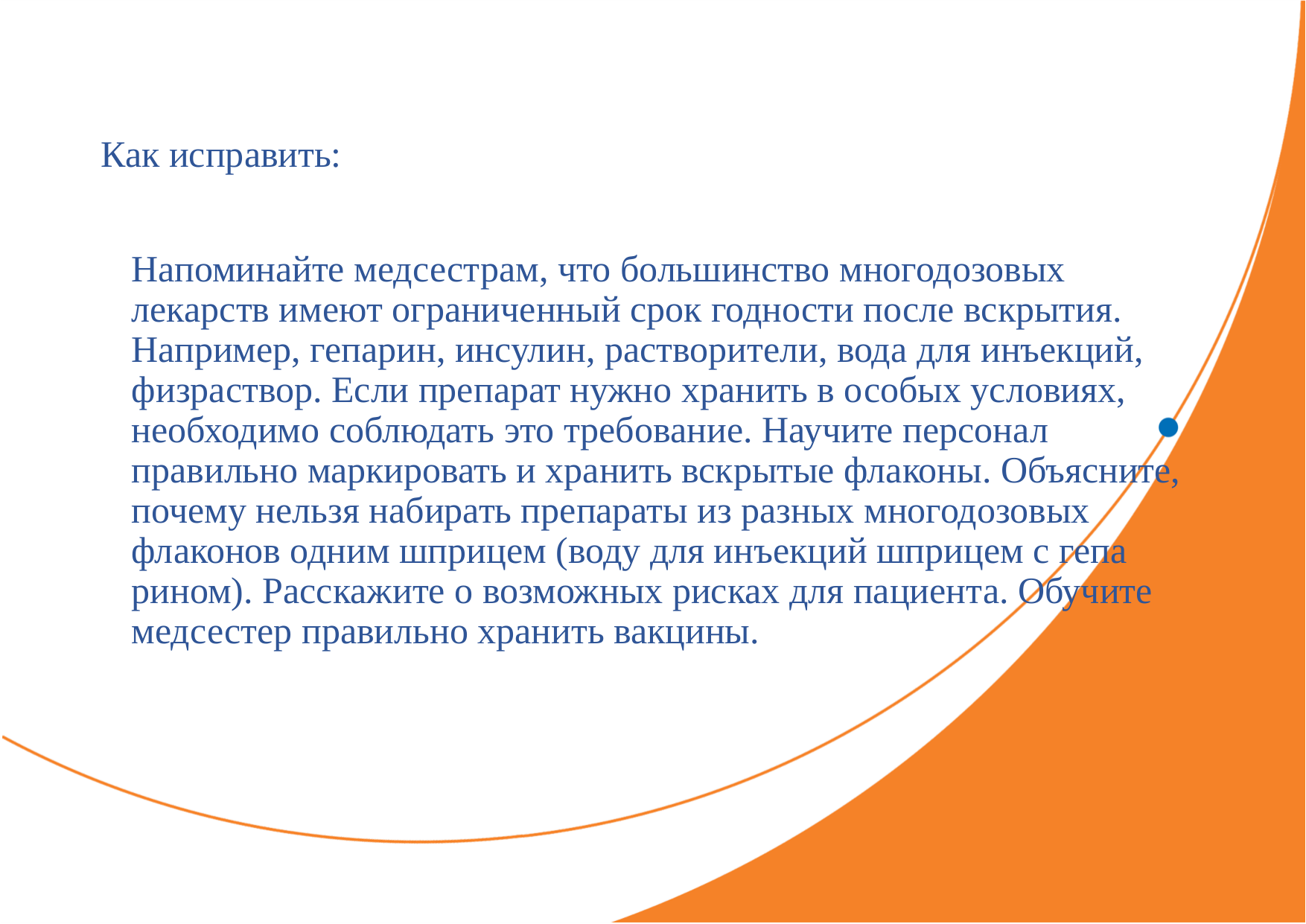

Как исправить:

	Напоминайте медсестрам, что большинство многодозовых лекарств имеют ограниченный срок годности после вскрытия. Например, гепарин, инсулин, растворители, вода для инъекций, физраствор. Если препарат нужно хранить в особых условиях, необходимо соблюдать это требование. Научите персонал правильно маркировать и хранить вскрытые флаконы. Объясните, почему нельзя набирать препараты из разных многодозовых флаконов одним шприцем (воду для инъекций шприцем с гепа­рином). Расскажите о возможных рисках для пациента. Обучите медсестер правильно хранить вакцины.